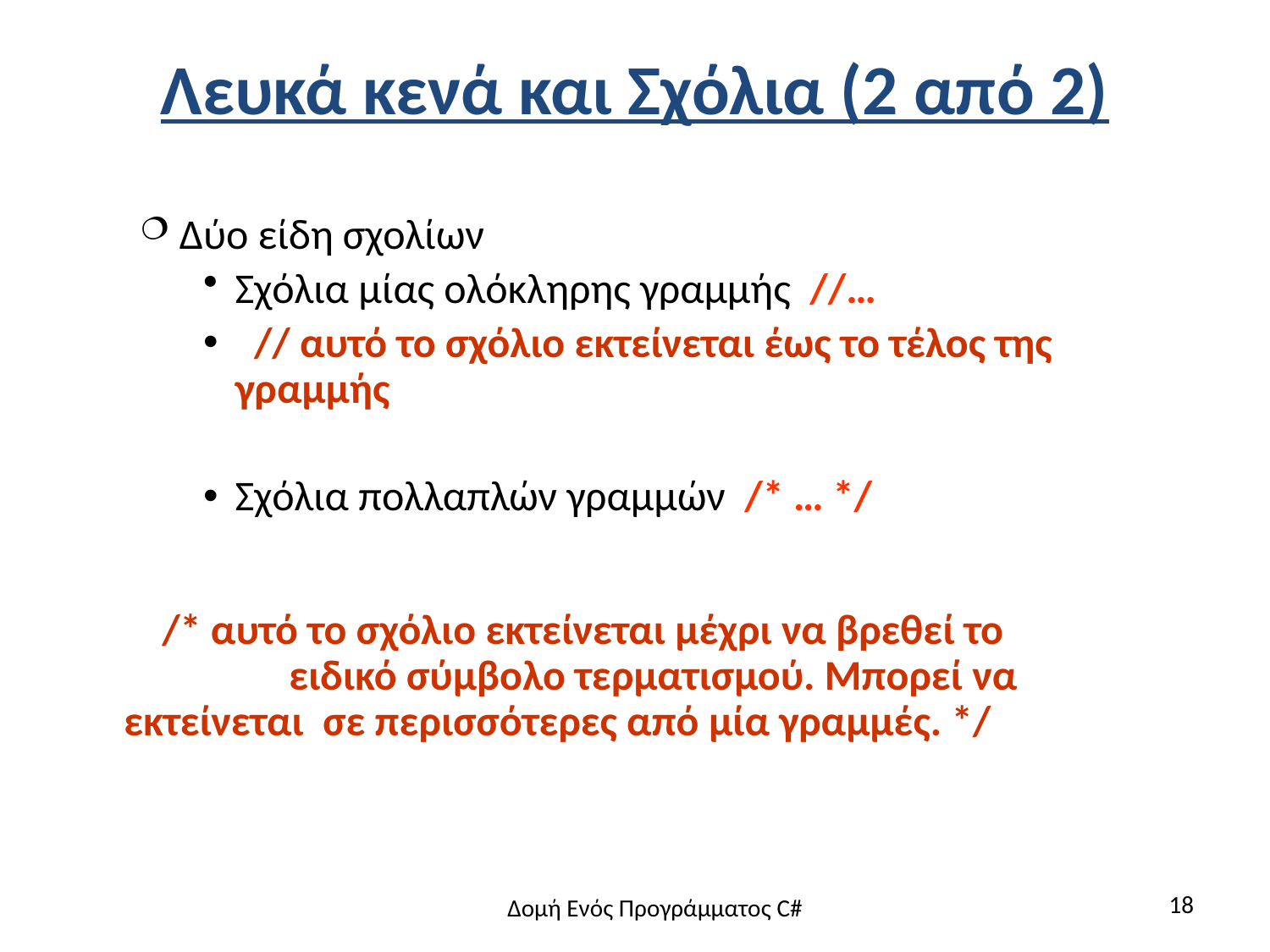

# Λευκά κενά και Σχόλια (2 από 2)
Δύο είδη σχολίων
Σχόλια μίας ολόκληρης γραμμής  //…
  // αυτό το σχόλιο εκτείνεται έως το τέλος της γραμμής

Σχόλια πολλαπλών γραμμών  /* … */

         /* αυτό το σχόλιο εκτείνεται μέχρι να βρεθεί το 		    ειδικό σύμβολο τερματισμού. Μπορεί να εκτείνεται  σε περισσότερες από μία γραμμές. */

18
Δομή Ενός Προγράμματος C#